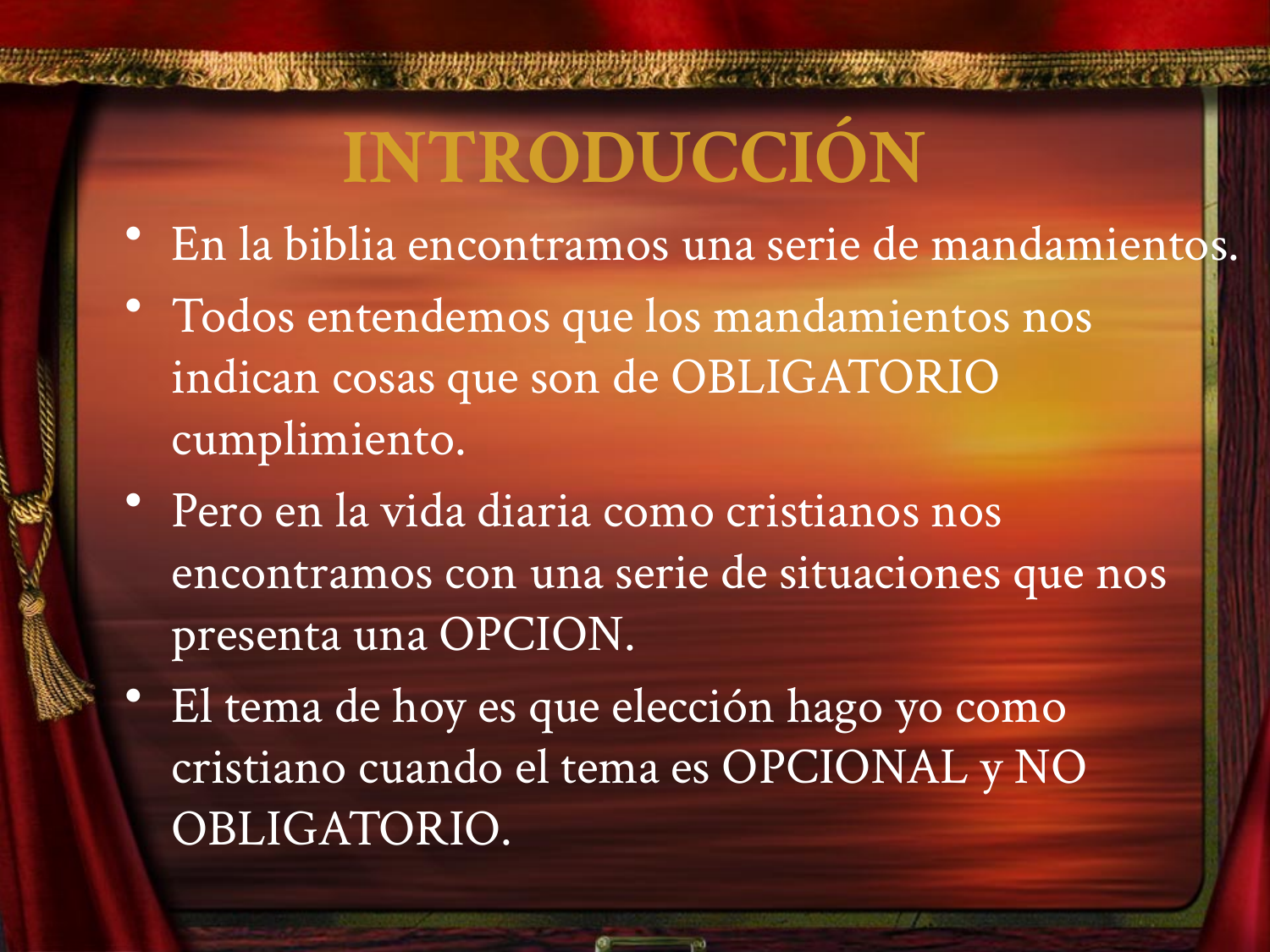

# Introducción
En la biblia encontramos una serie de mandamientos.
Todos entendemos que los mandamientos nos indican cosas que son de OBLIGATORIO cumplimiento.
Pero en la vida diaria como cristianos nos encontramos con una serie de situaciones que nos presenta una OPCION.
El tema de hoy es que elección hago yo como cristiano cuando el tema es OPCIONAL y NO OBLIGATORIO.